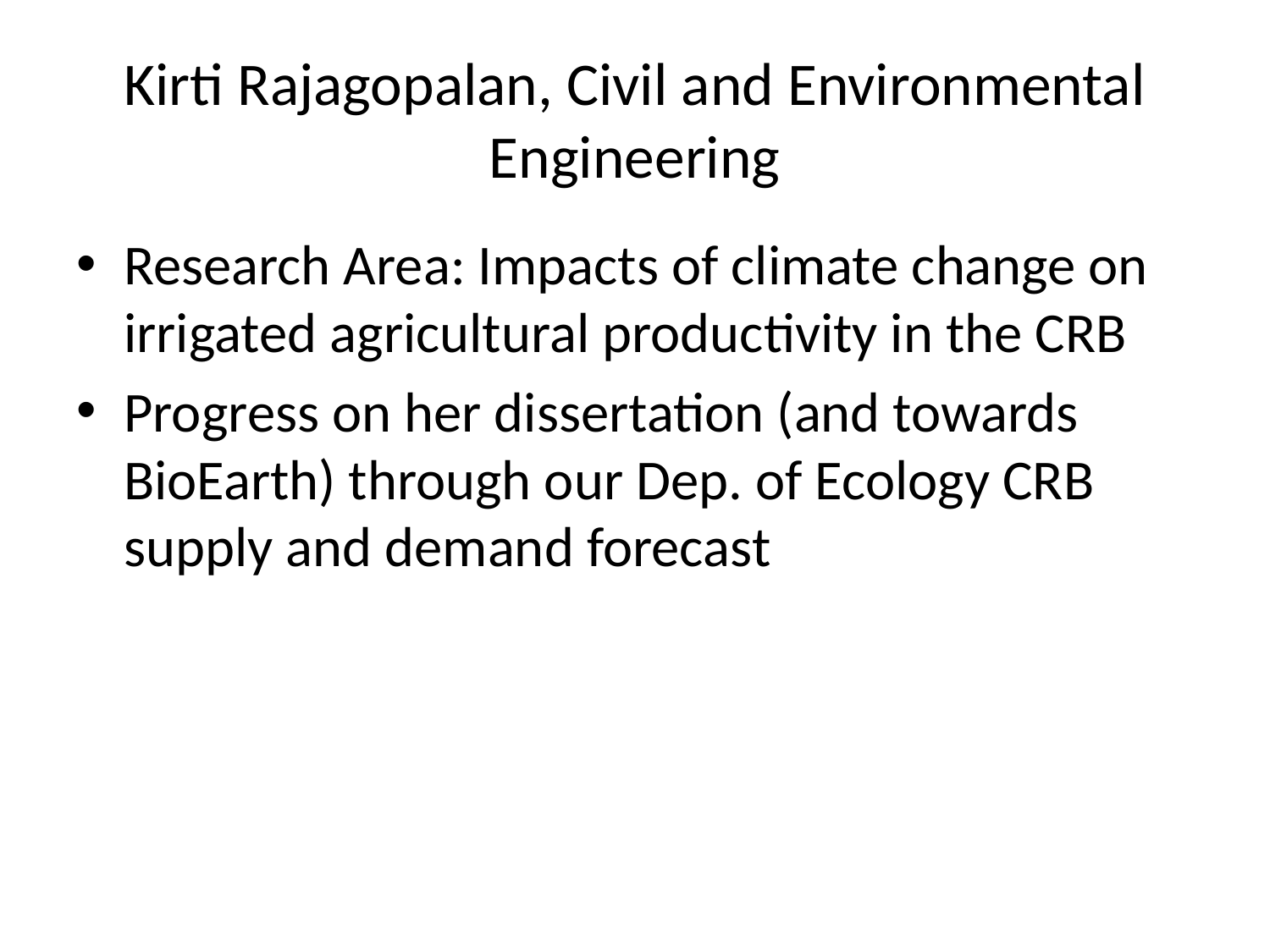

# Kirti Rajagopalan, Civil and Environmental Engineering
Research Area: Impacts of climate change on irrigated agricultural productivity in the CRB
Progress on her dissertation (and towards BioEarth) through our Dep. of Ecology CRB supply and demand forecast